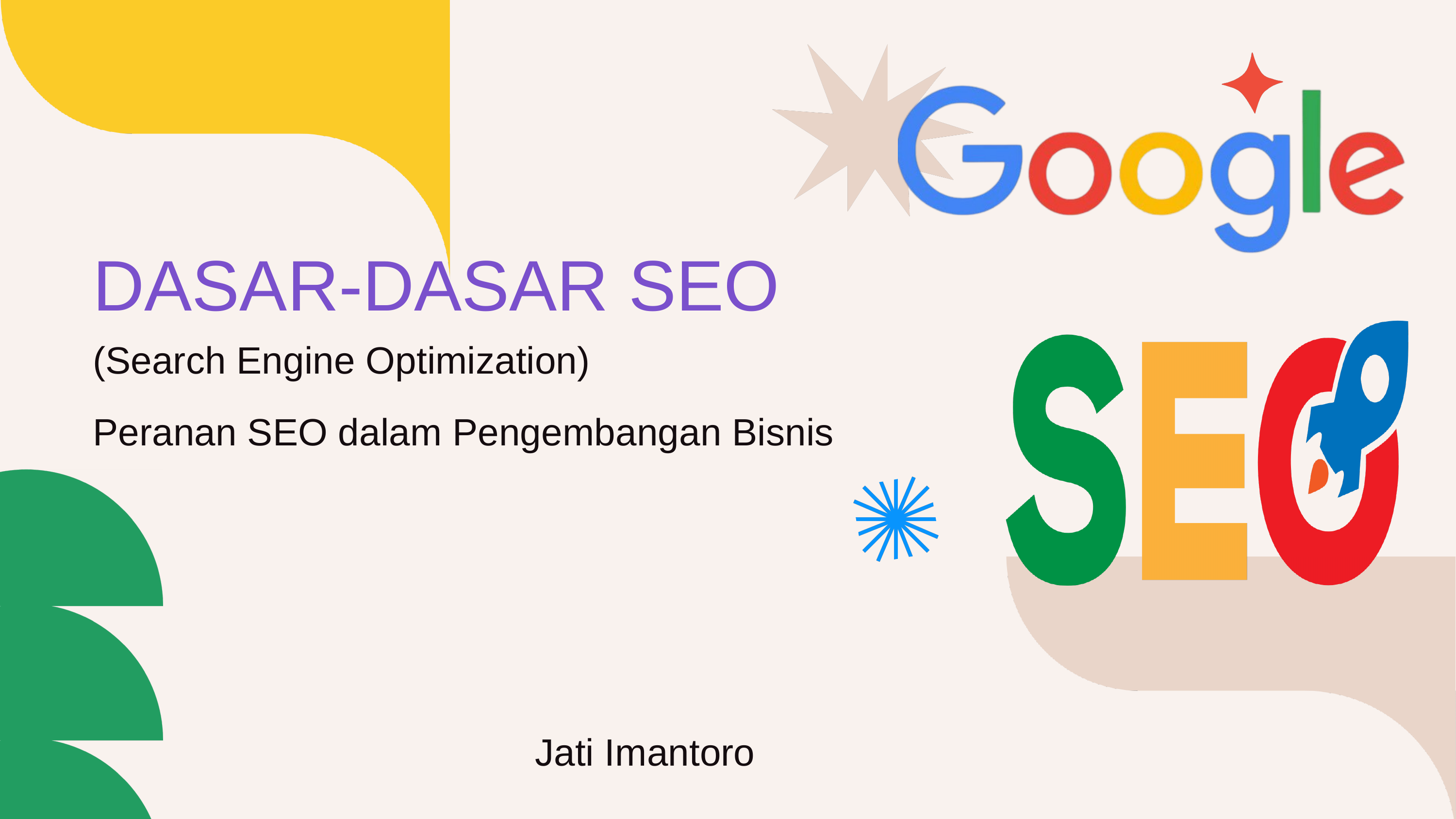

DASAR-DASAR SEO

(Search Engine Optimization)
Peranan SEO dalam Pengembangan Bisnis

Jati Imantoro